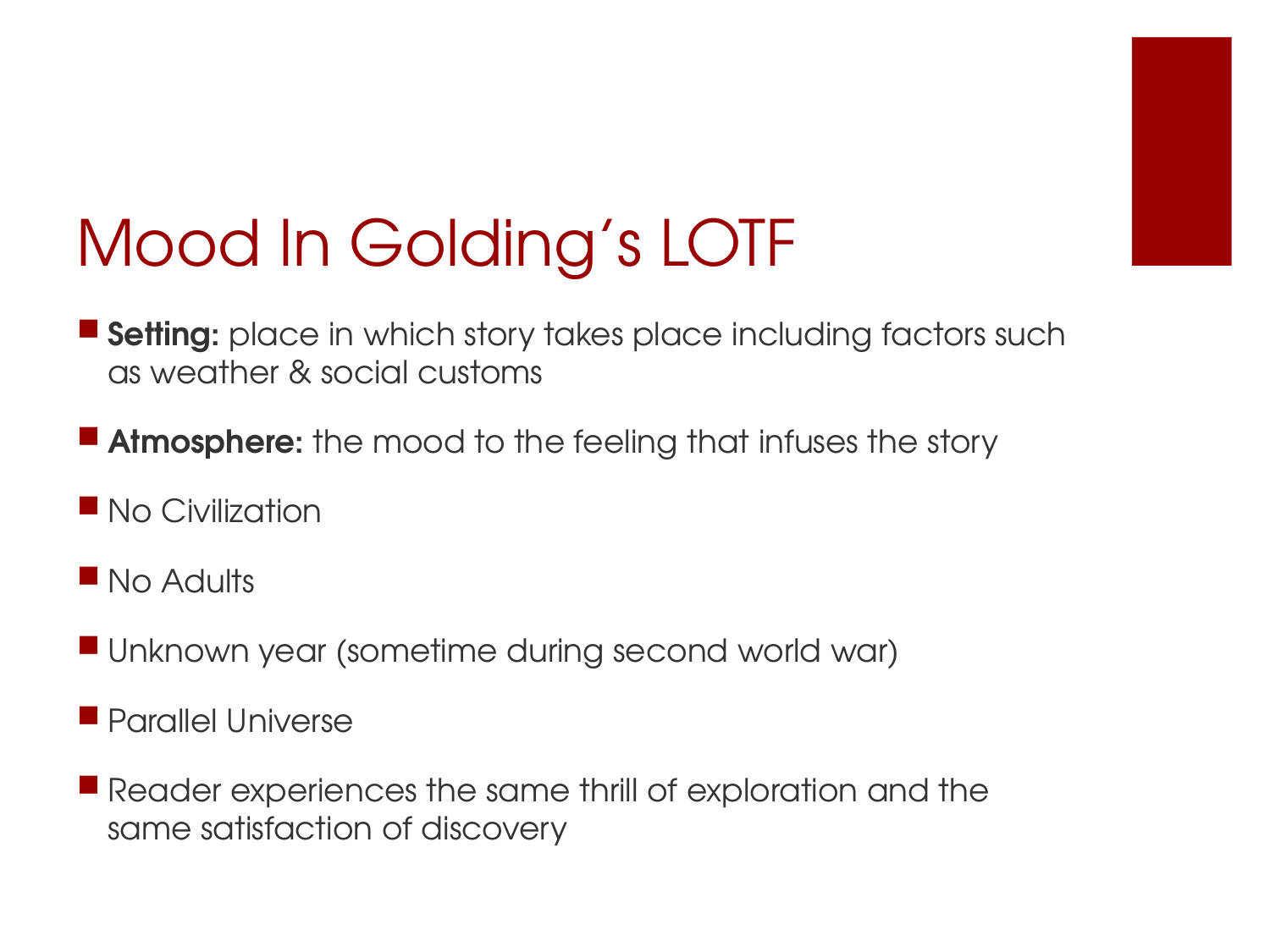

# Mood In Golding’s LOTF
Setting: place in which story takes place including factors such as weather & social customs
Atmosphere: the mood to the feeling that infuses the story
No Civilization
No Adults
Unknown year (sometime during second world war)
Parallel Universe
Reader experiences the same thrill of exploration and the same satisfaction of discovery